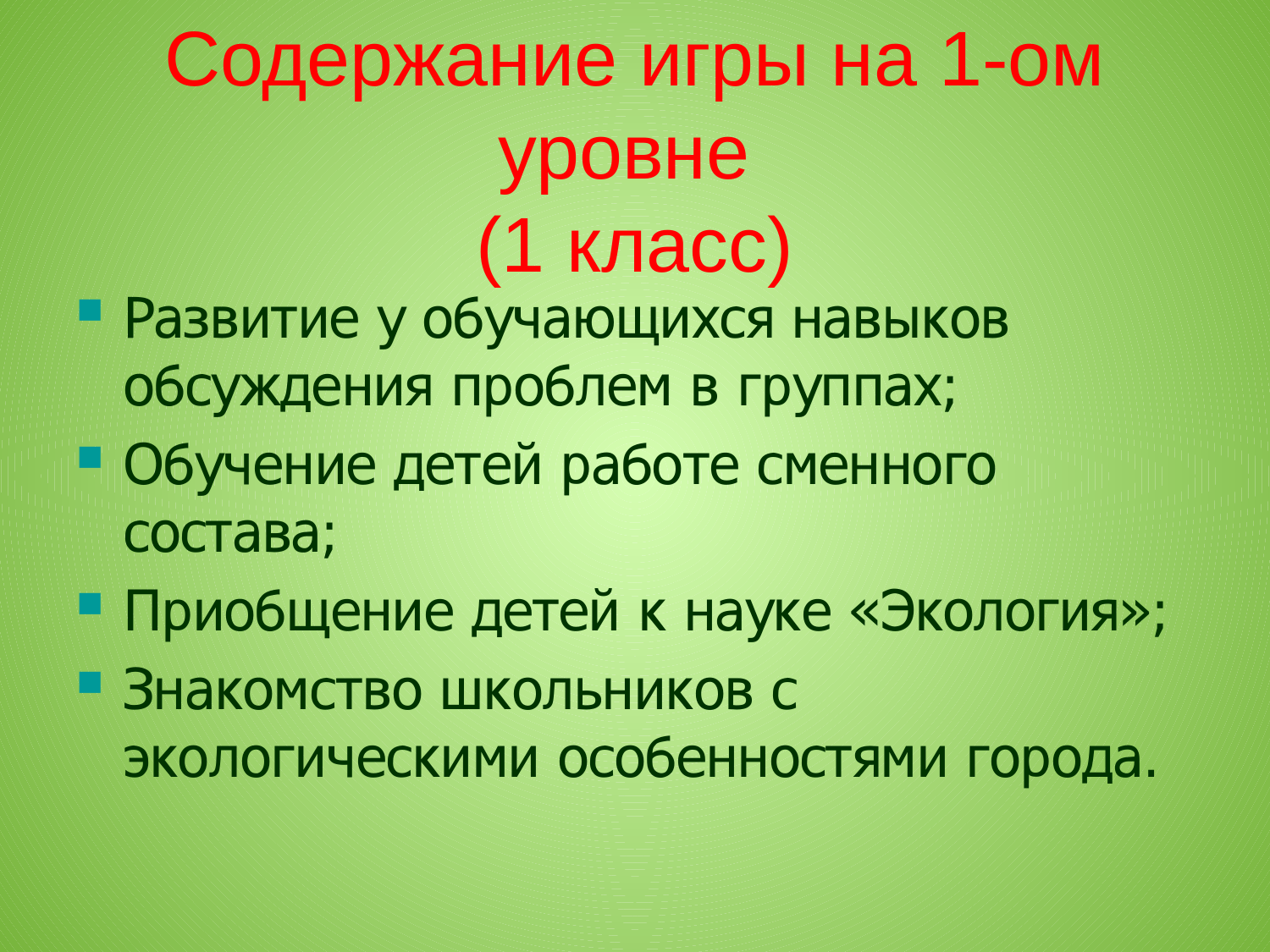

# Содержание игры на 1-ом уровне (1 класс)
Развитие у обучающихся навыков обсуждения проблем в группах;
Обучение детей работе сменного состава;
Приобщение детей к науке «Экология»;
Знакомство школьников с экологическими особенностями города.